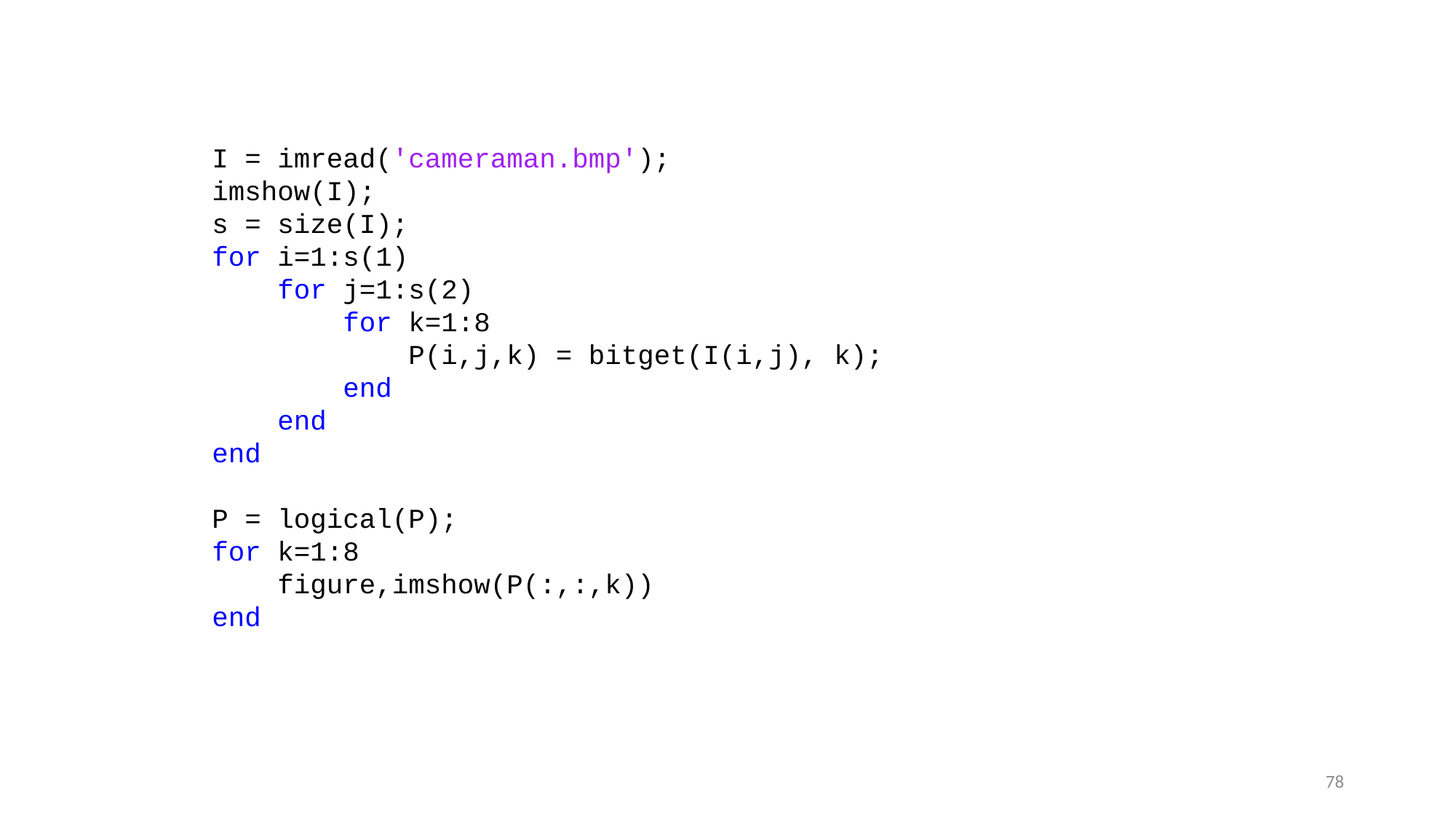

I = imread('cameraman.bmp');
imshow(I);
s = size(I);
for i=1:s(1)
    for j=1:s(2)
        for k=1:8
            P(i,j,k) = bitget(I(i,j), k);
        end
    end
end

P = logical(P);
for k=1:8
    figure,imshow(P(:,:,k))
end
78